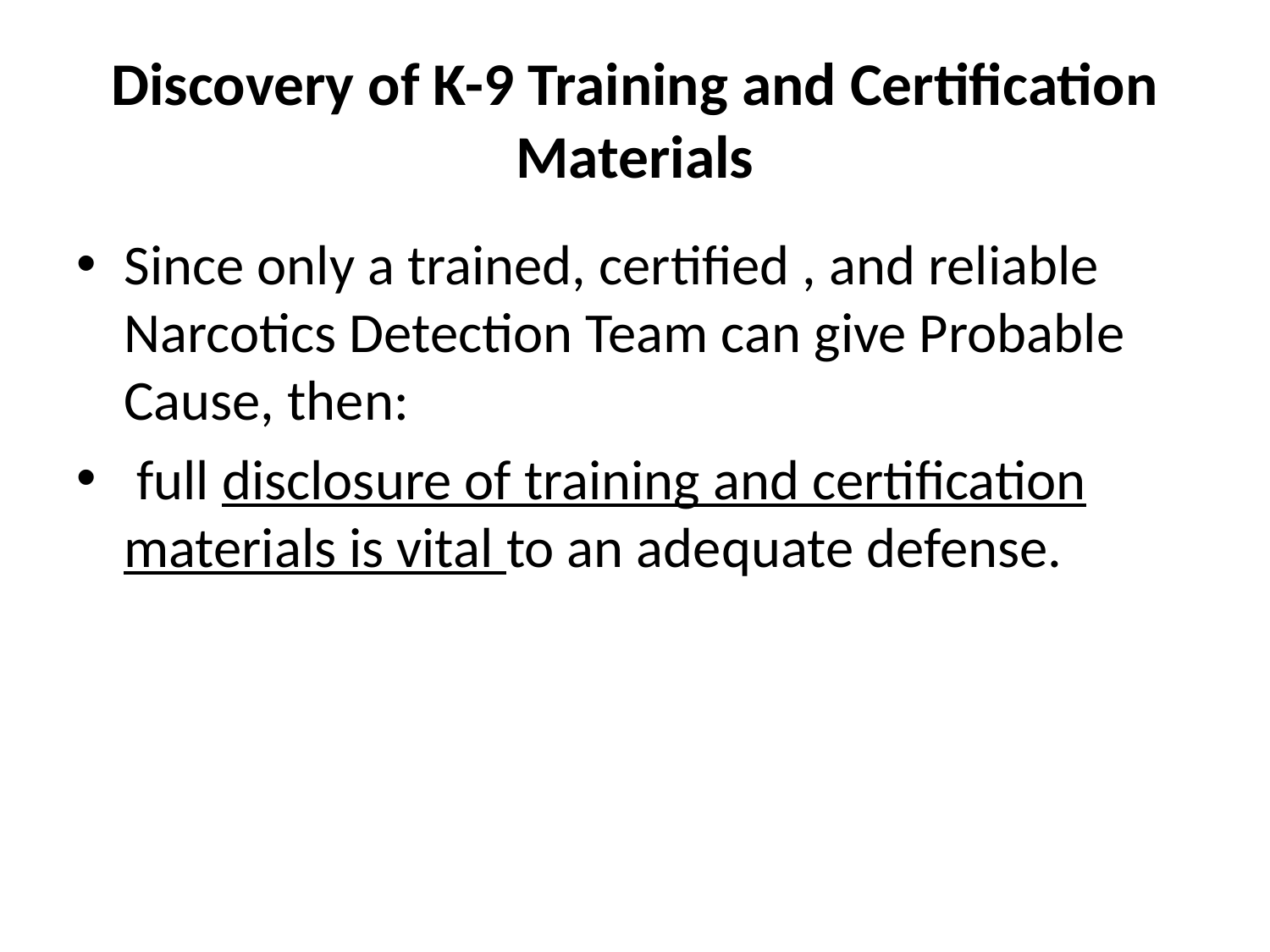

# Discovery of K-9 Training and Certification Materials
Since only a trained, certified , and reliable Narcotics Detection Team can give Probable Cause, then:
 full disclosure of training and certification materials is vital to an adequate defense.